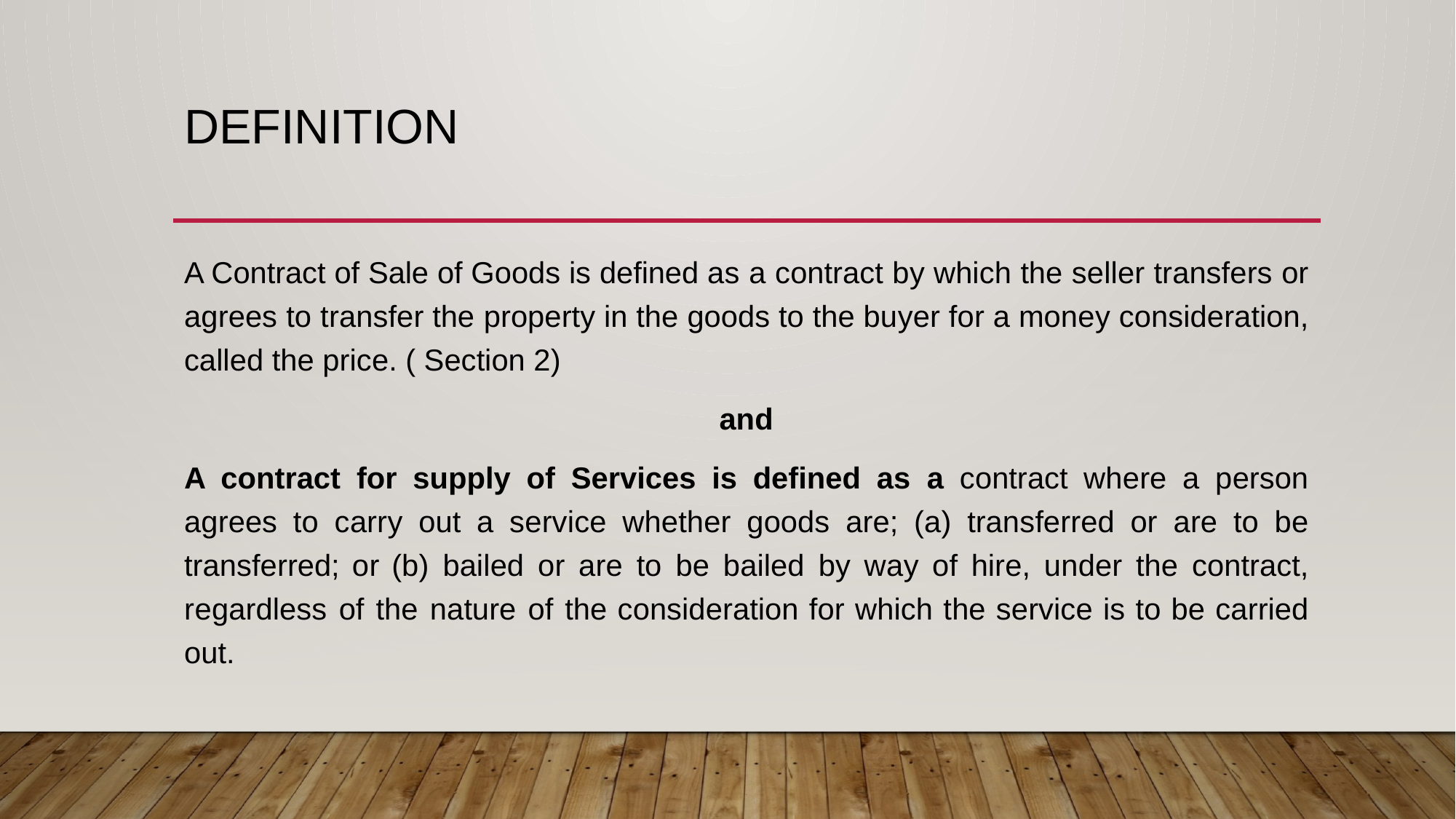

# DEFINITION
A Contract of Sale of Goods is defined as a contract by which the seller transfers or agrees to transfer the property in the goods to the buyer for a money consideration, called the price. ( Section 2)
and
A contract for supply of Services is defined as a contract where a person agrees to carry out a service whether goods are; (a) transferred or are to be transferred; or (b) bailed or are to be bailed by way of hire, under the contract, regardless of the nature of the consideration for which the service is to be carried out.